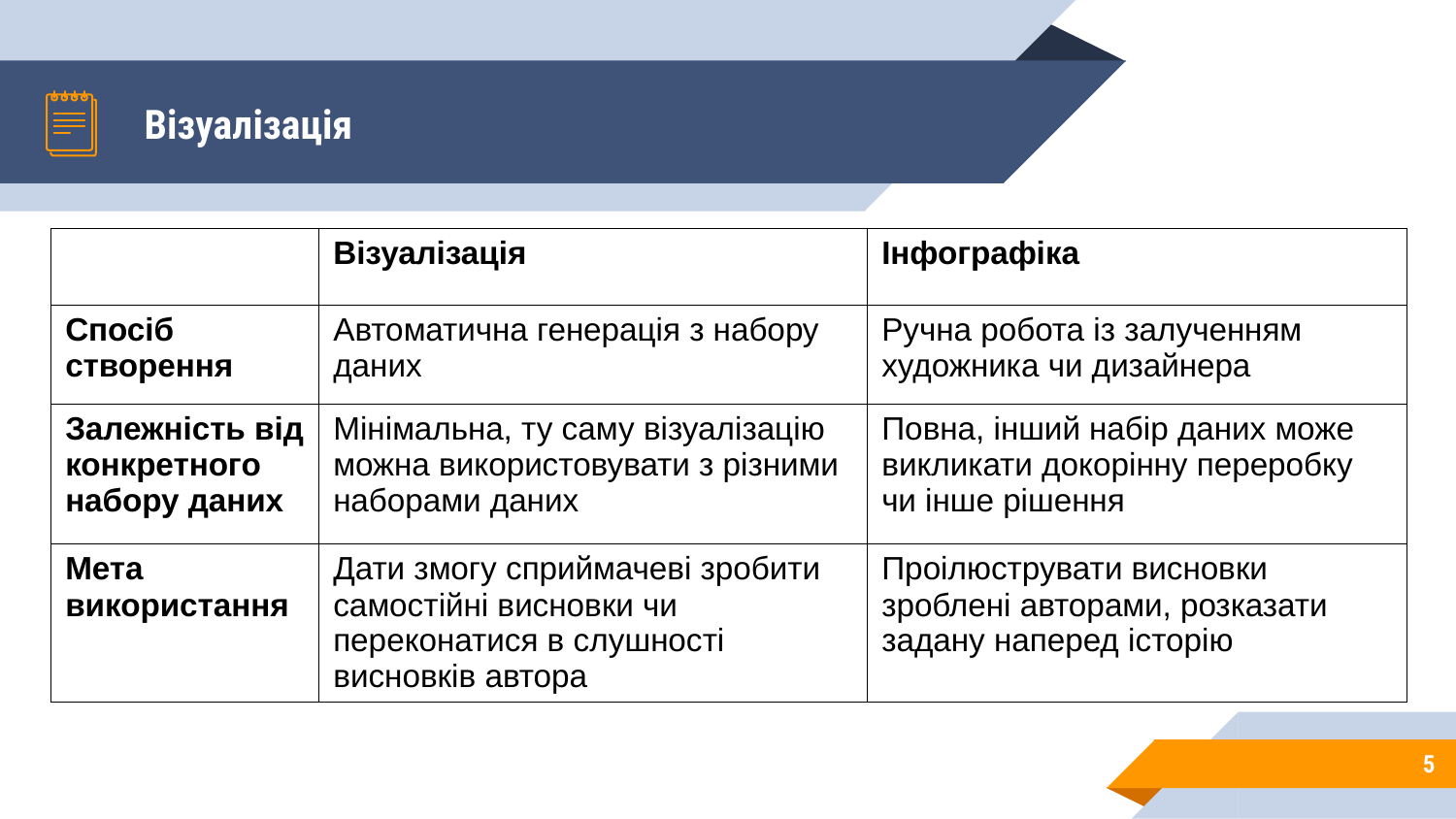

# Візуалізація

|  | Візуалізація | Інфографіка |
| --- | --- | --- |
| Спосіб створення | Автоматична генерація з набору даних | Ручна робота із залученням художника чи дизайнера |
| Залежність від конкретного набору даних | Мінімальна, ту саму візуалізацію можна використовувати з різними наборами даних | Повна, інший набір даних може викликати докорінну переробку чи інше рішення |
| Мета використання | Дати змогу сприймачеві зробити самостійні висновки чи переконатися в слушності висновків автора | Проілюструвати висновки зроблені авторами, розказати задану наперед історію |
5